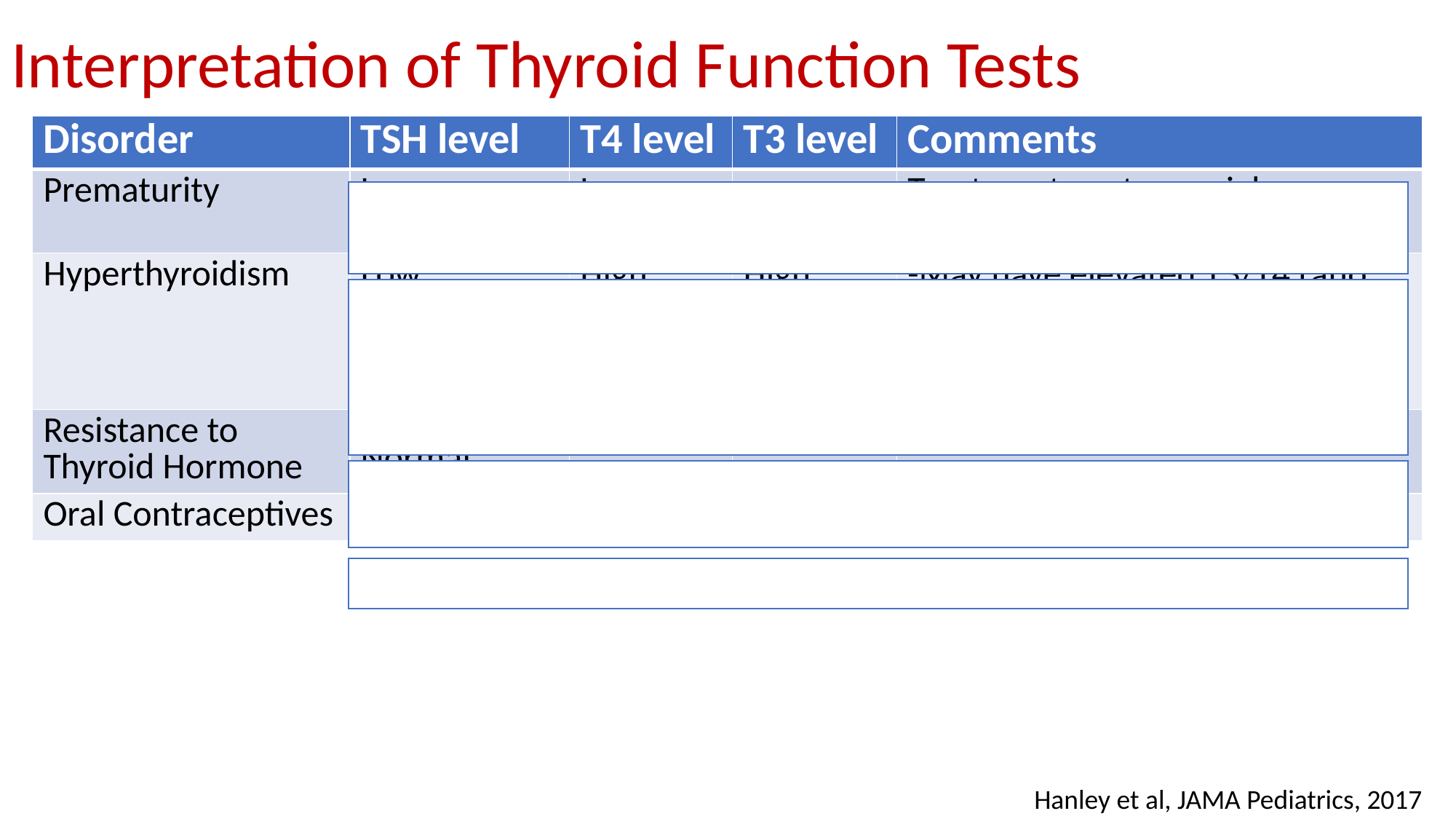

# Interpretation of Thyroid Function Tests
| Disorder | TSH level | T4 level | T3 level | Comments |
| --- | --- | --- | --- | --- |
| Prematurity | Low or normal | Low |  | Treatment controversial |
| Hyperthyroidism | Low | High | High | -May have elevated T3/T4 ratio -High Thyroid Stimulating Immunoglobulin (TSI) level or TSH receptor antibody (TRAb) levels |
| Resistance to Thyroid Hormone | “Inappropriately” Normal | High | High | -Goiter; ADHD behavior |
| Oral Contraceptives | Normal | High |  | -Normal free T4 |

Hanley et al, JAMA Pediatrics, 2017